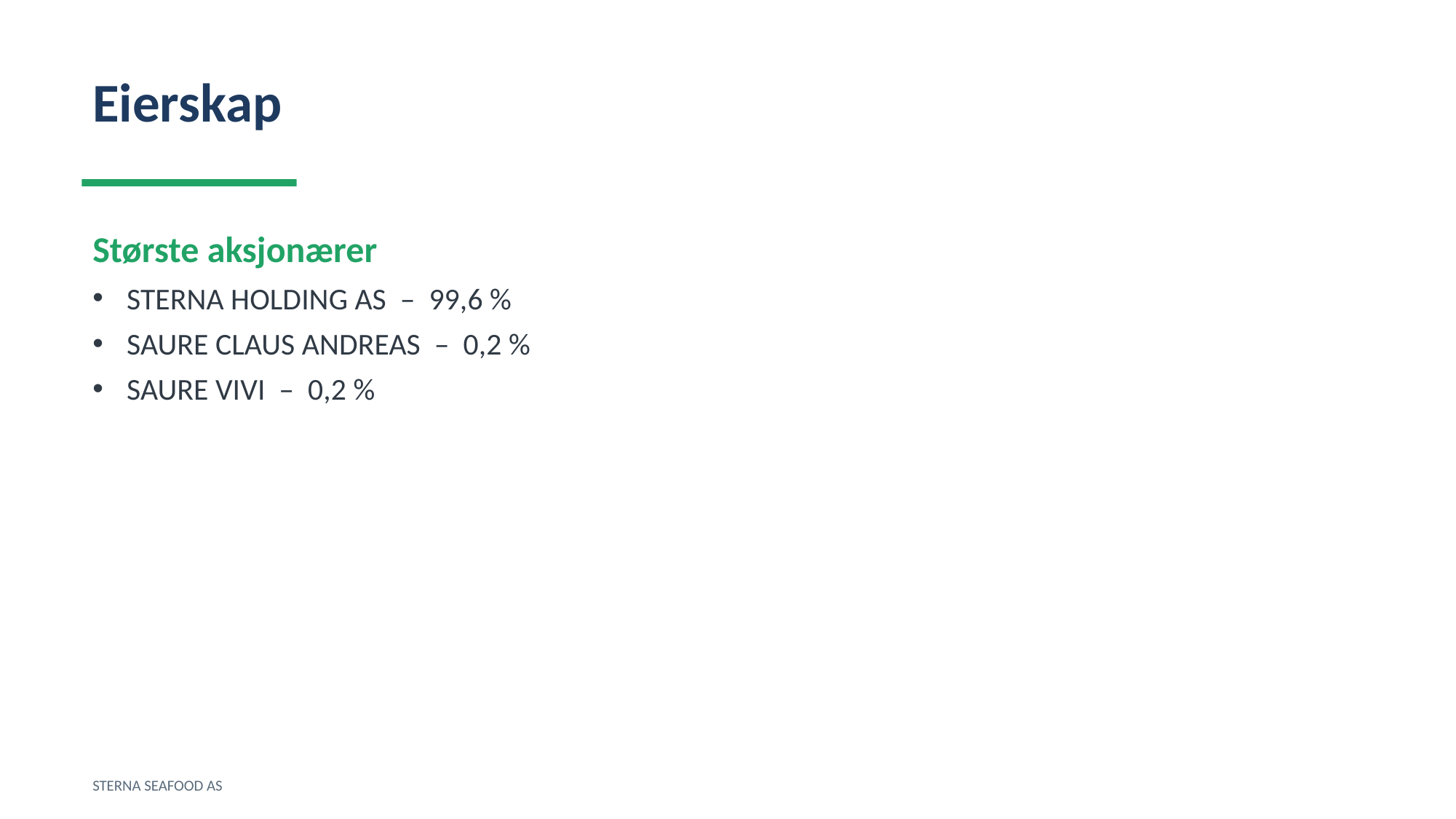

Eierskap

Største aksjonærer
STERNA HOLDING AS  –  99,6 %
SAURE CLAUS ANDREAS  –  0,2 %
SAURE VIVI  –  0,2 %
STERNA SEAFOOD AS